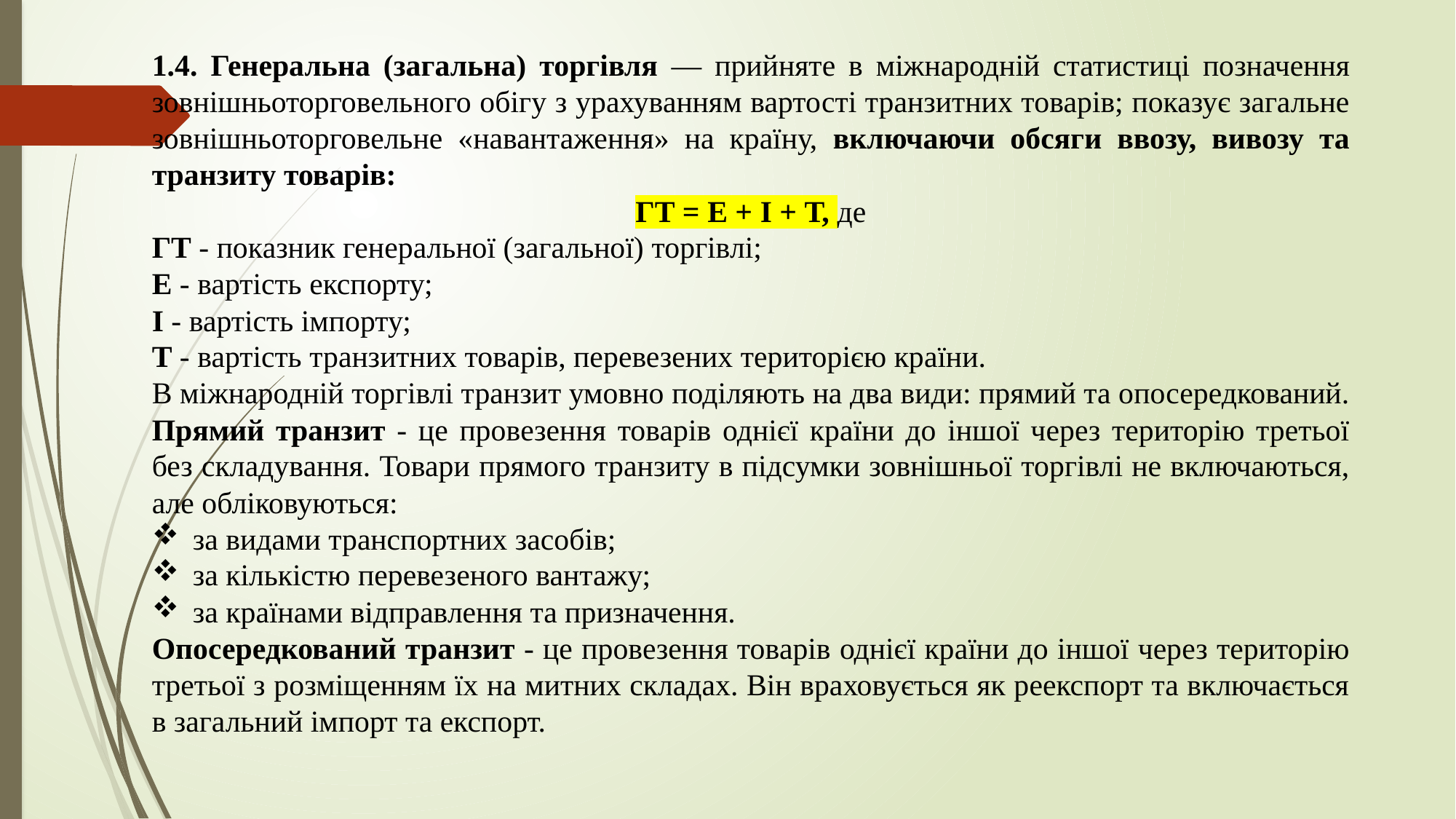

1.4. Генеральна (загальна) торгівля — прийняте в міжнародній статистиці позначення зовнішньоторговельного обігу з урахуванням вартості транзитних товарів; показує загальне зовнішньоторговельне «навантаження» на країну, включаючи обсяги ввозу, вивозу та транзиту товарів:
ГТ = Е + І + Т, де
ГТ - показник генеральної (загальної) торгівлі;
Е - вартість експорту;
І - вартість імпорту;
Т - вартість транзитних товарів, перевезених територією країни.
В міжнародній торгівлі транзит умовно поділяють на два види: прямий та опосередкований.
Прямий транзит - це провезення товарів однієї країни до іншої через територію третьої без складування. Товари прямого транзиту в підсумки зовнішньої торгівлі не включаються, але обліковуються:
за видами транспортних засобів;
за кількістю перевезеного вантажу;
за країнами відправлення та призначення.
Опосередкований транзит - це провезення товарів однієї країни до іншої через територію третьої з розміщенням їх на митних складах. Він враховується як реекспорт та включається в загальний імпорт та експорт.